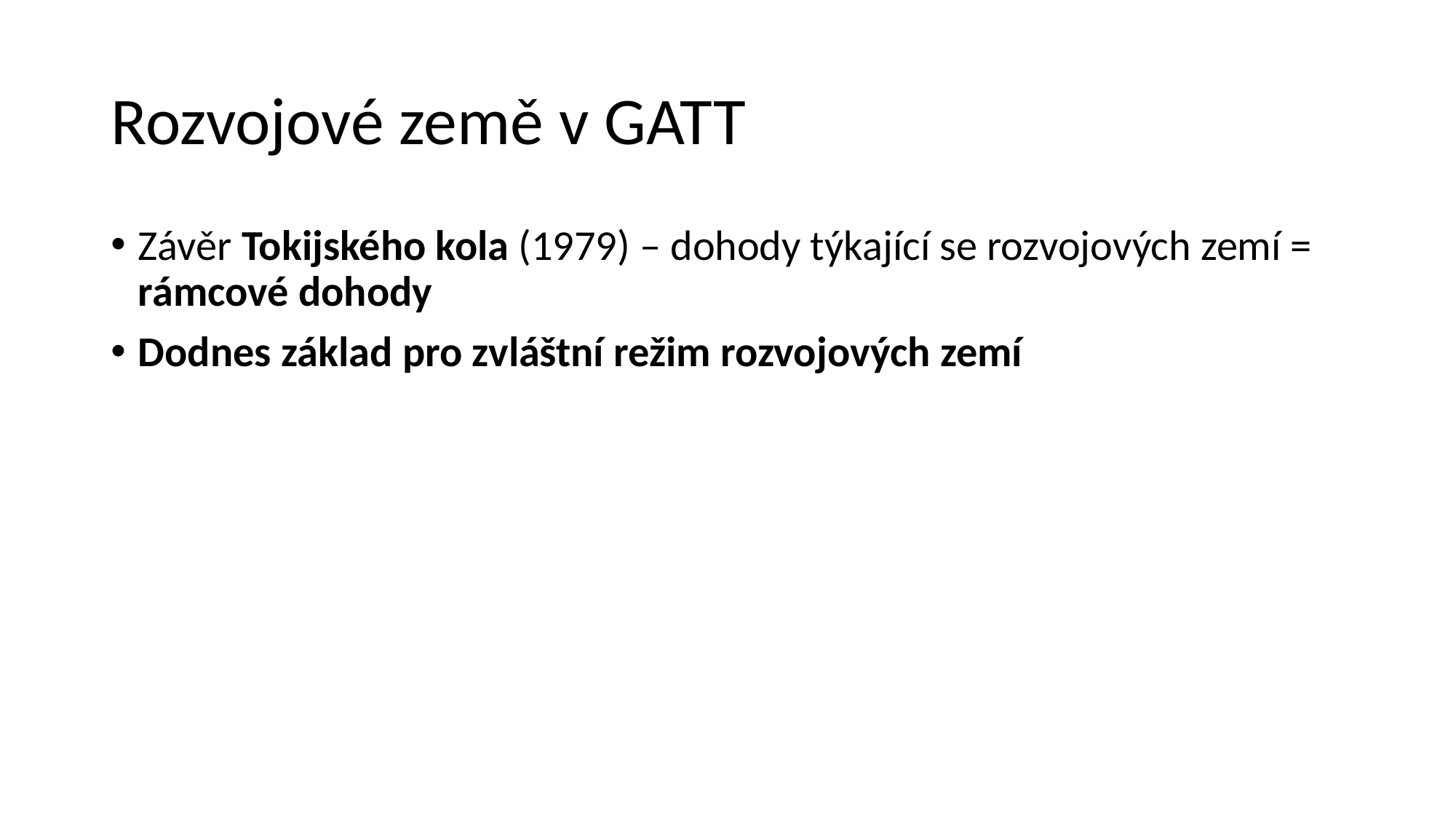

# Rozvojové země v GATT
Závěr Tokijského kola (1979) – dohody týkající se rozvojových zemí = rámcové dohody
Dodnes základ pro zvláštní režim rozvojových zemí